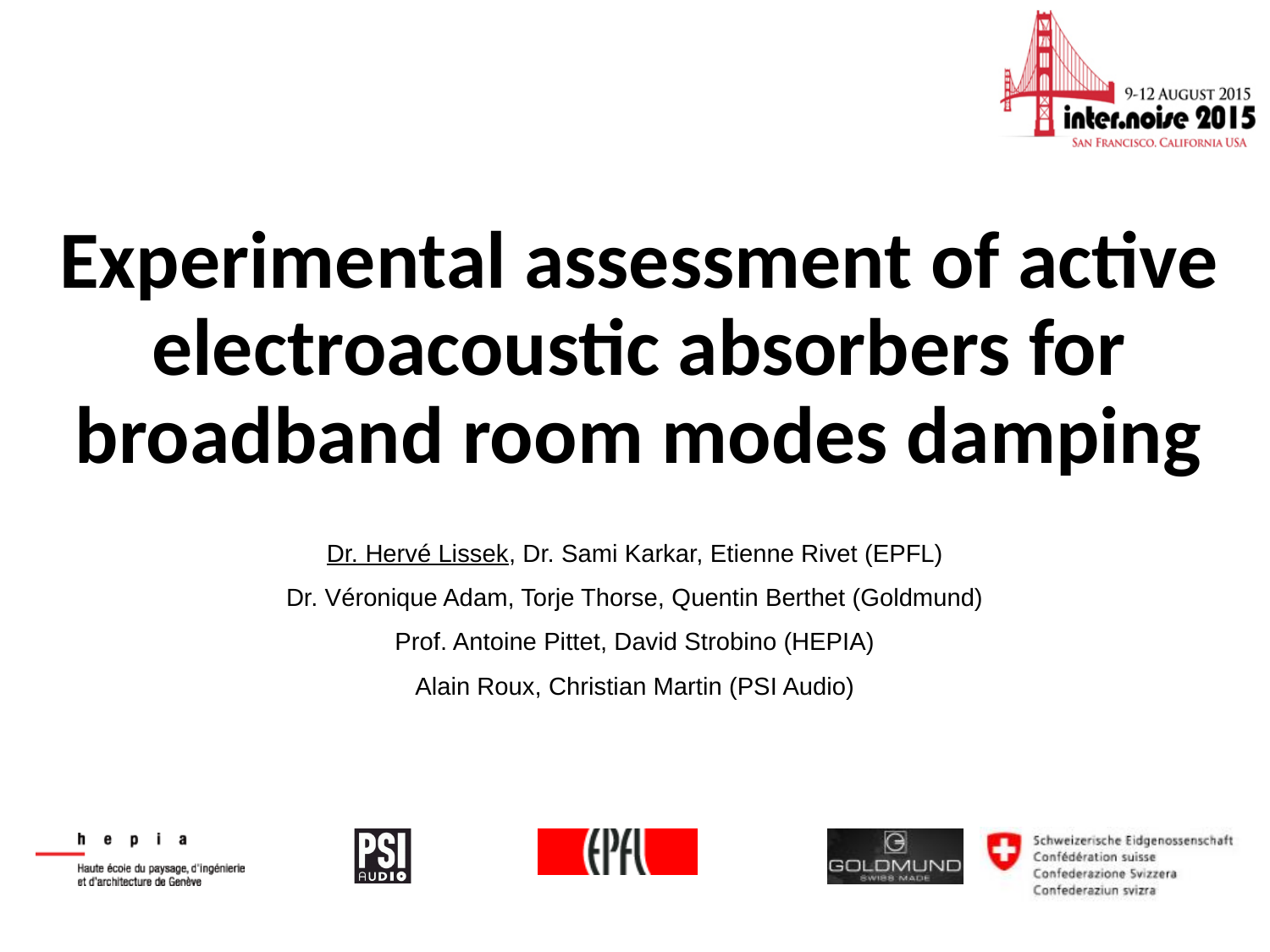

# Experimental assessment of active electroacoustic absorbers for broadband room modes damping
Dr. Hervé Lissek, Dr. Sami Karkar, Etienne Rivet (EPFL)
Dr. Véronique Adam, Torje Thorse, Quentin Berthet (Goldmund)
Prof. Antoine Pittet, David Strobino (HEPIA)
Alain Roux, Christian Martin (PSI Audio)